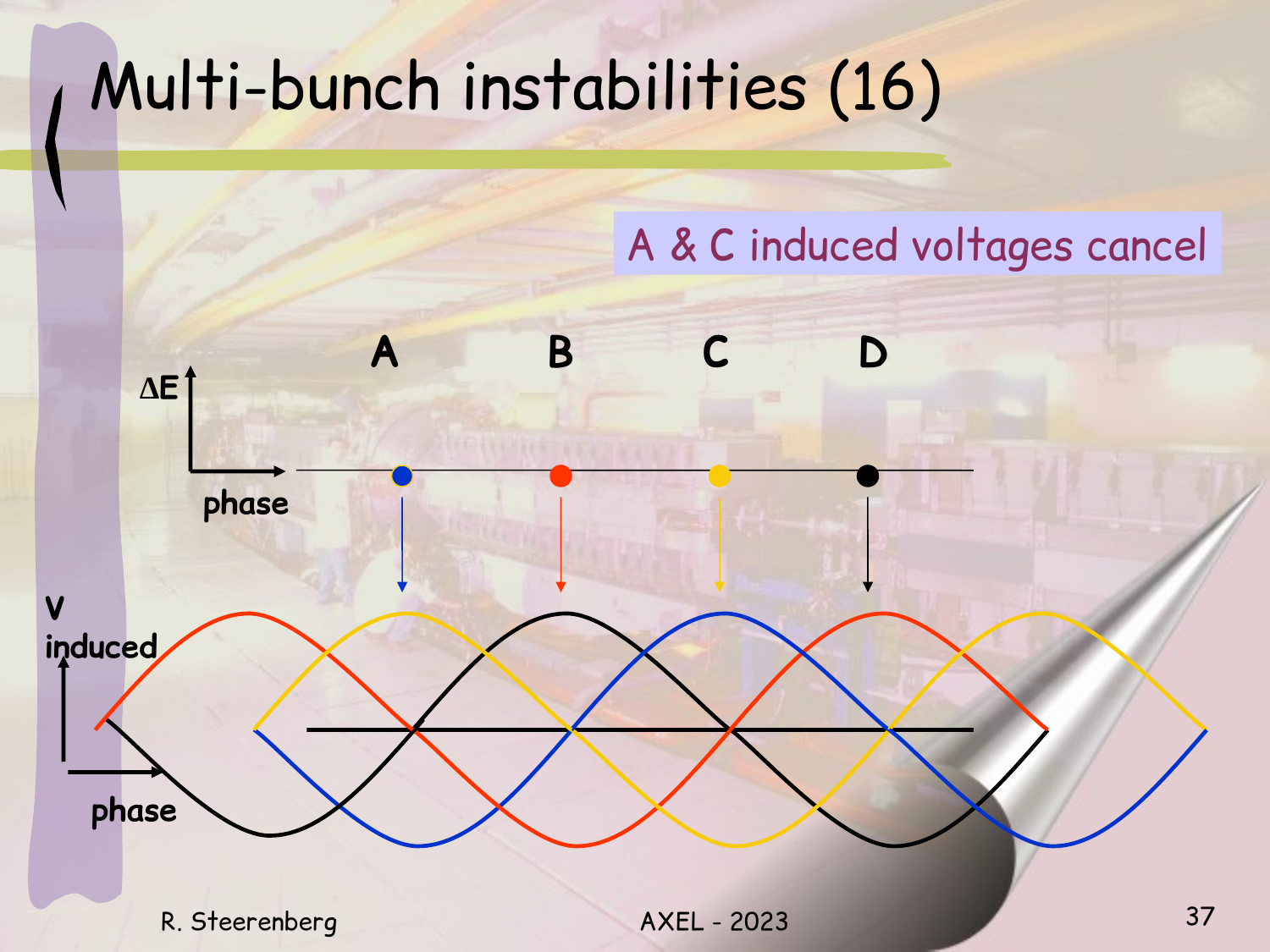

Multi-bunch instabilities (16)
A & C induced voltages cancel
 A        B       C       D
∆E

phase

V
induced

phase
R. Steerenberg
AXEL - 2023
37